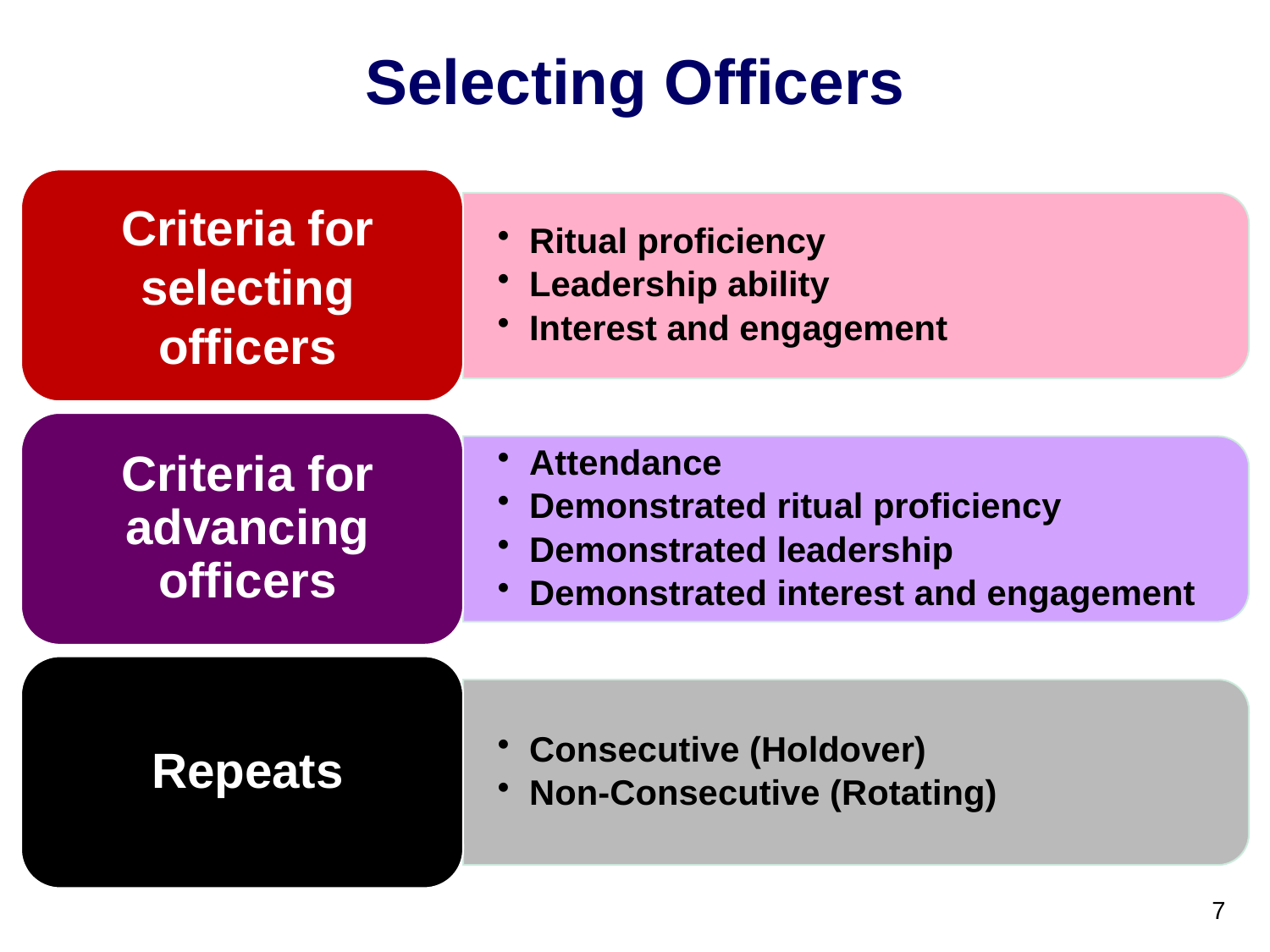

# Selecting Officers
Ritual proficiency
Leadership ability
Interest and engagement
Criteria for selecting officers
Attendance
Demonstrated ritual proficiency
Demonstrated leadership
Demonstrated interest and engagement
Criteria for advancing officers
Consecutive (Holdover)
Non-Consecutive (Rotating)
Repeats
7